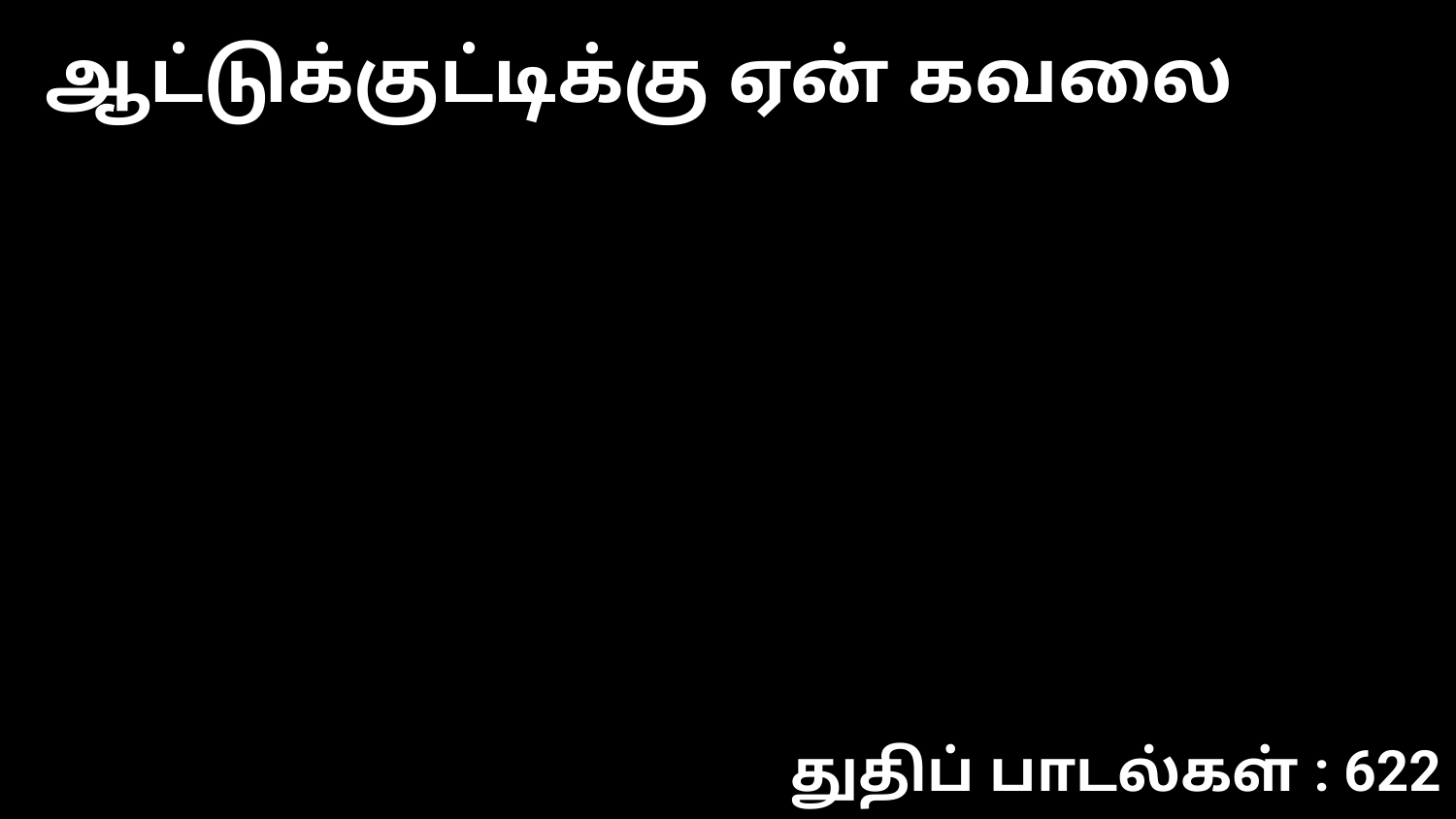

ஆட்டுக்குட்டிக்கு ஏன் கவலை
துதிப் பாடல்கள் : 622